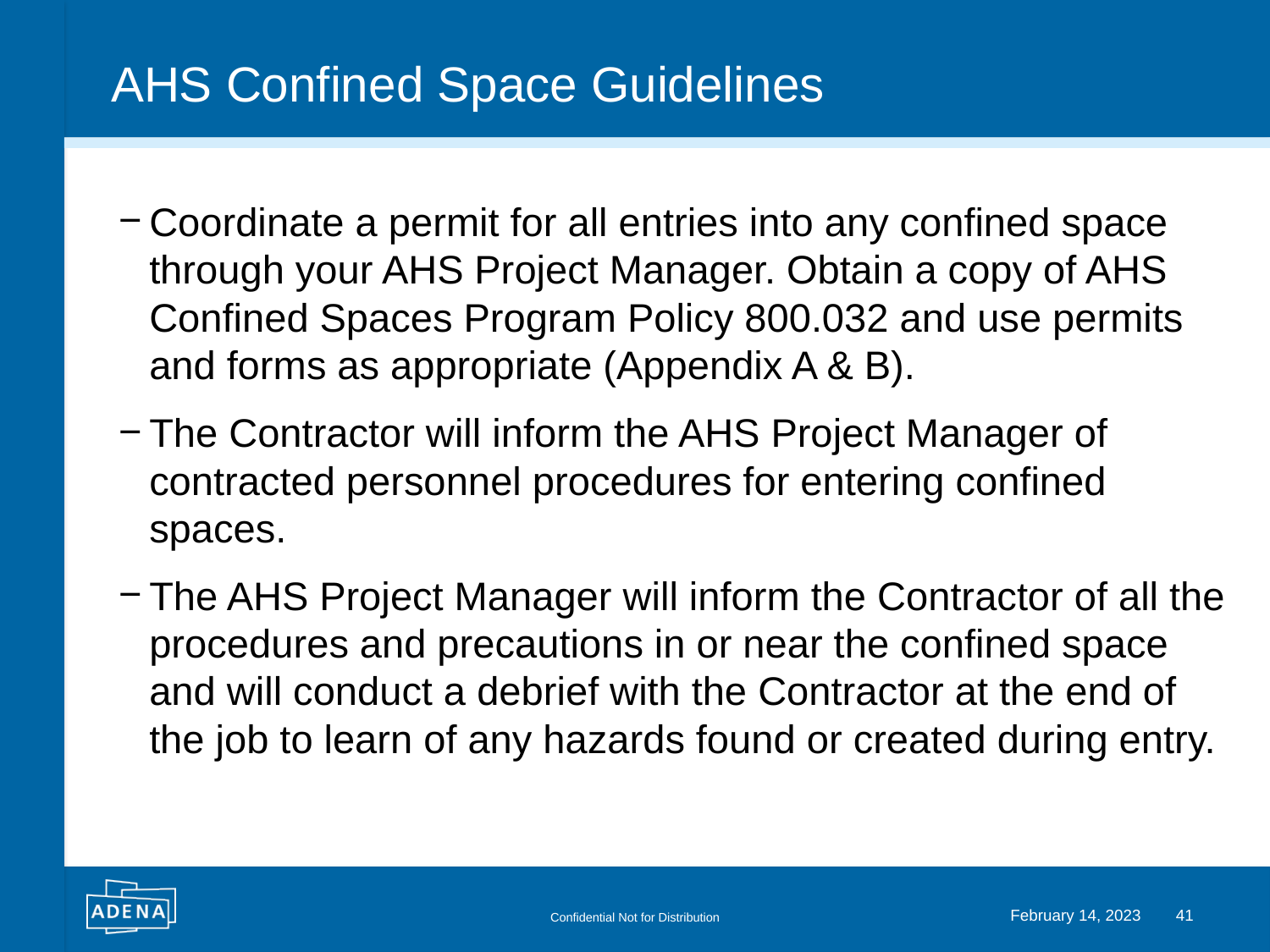

# AHS Confined Space Guidelines
Coordinate a permit for all entries into any confined space through your AHS Project Manager. Obtain a copy of AHS Confined Spaces Program Policy 800.032 and use permits and forms as appropriate (Appendix A & B).
The Contractor will inform the AHS Project Manager of contracted personnel procedures for entering confined spaces.
The AHS Project Manager will inform the Contractor of all the procedures and precautions in or near the confined space and will conduct a debrief with the Contractor at the end of the job to learn of any hazards found or created during entry.